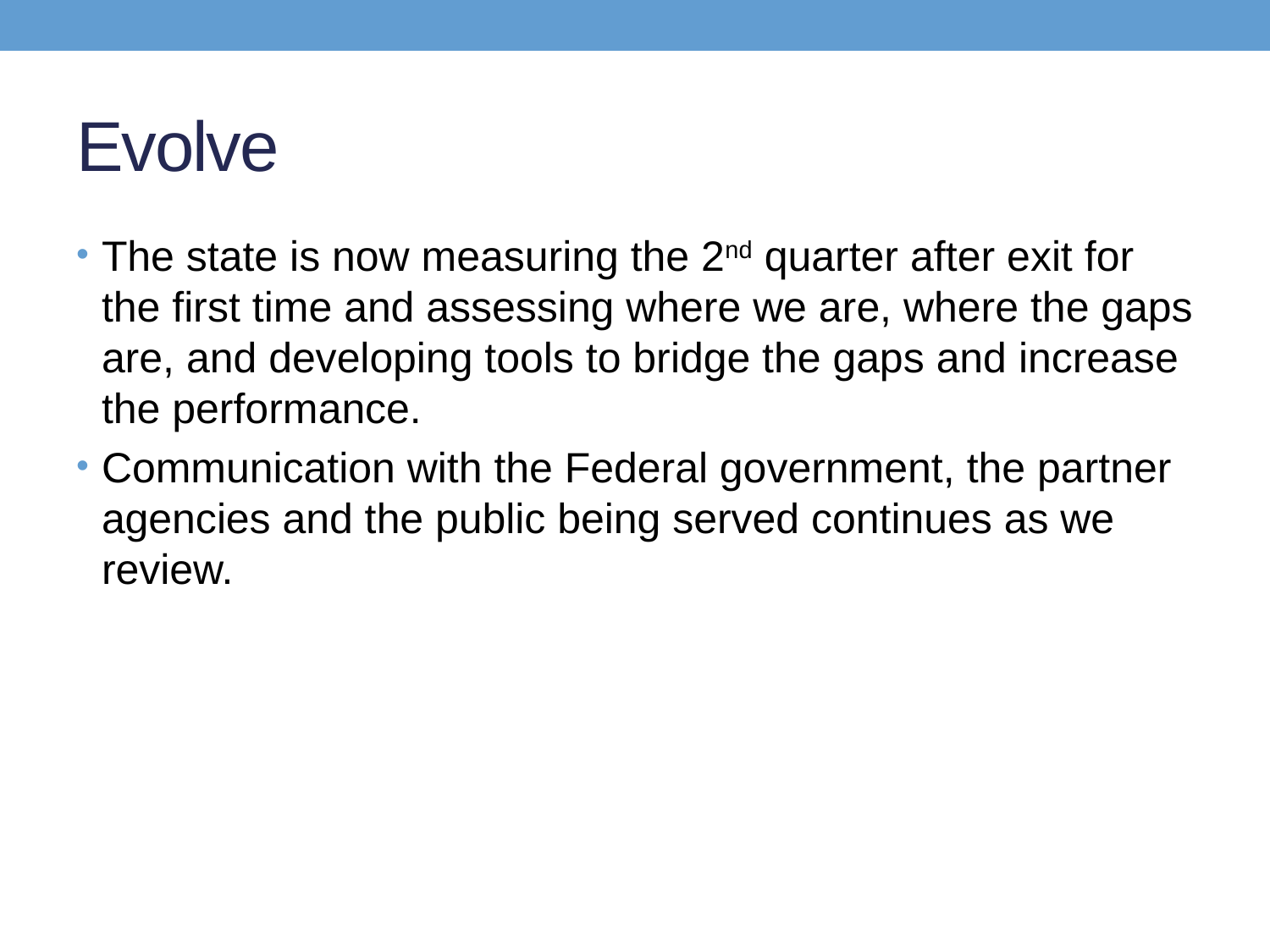

# Evolve
The state is now measuring the 2nd quarter after exit for the first time and assessing where we are, where the gaps are, and developing tools to bridge the gaps and increase the performance.
Communication with the Federal government, the partner agencies and the public being served continues as we review.